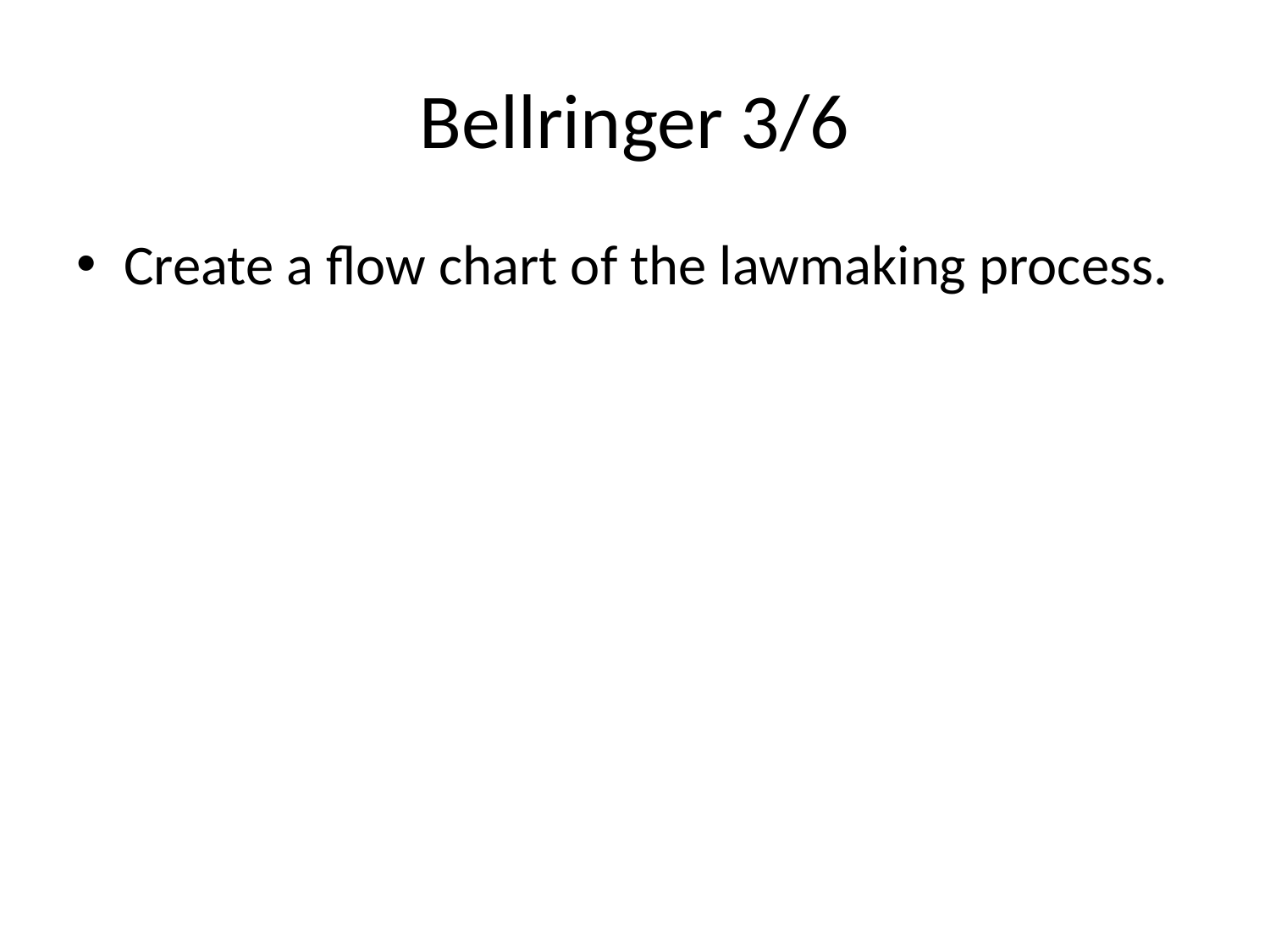

# Bellringer 3/6
Create a flow chart of the lawmaking process.